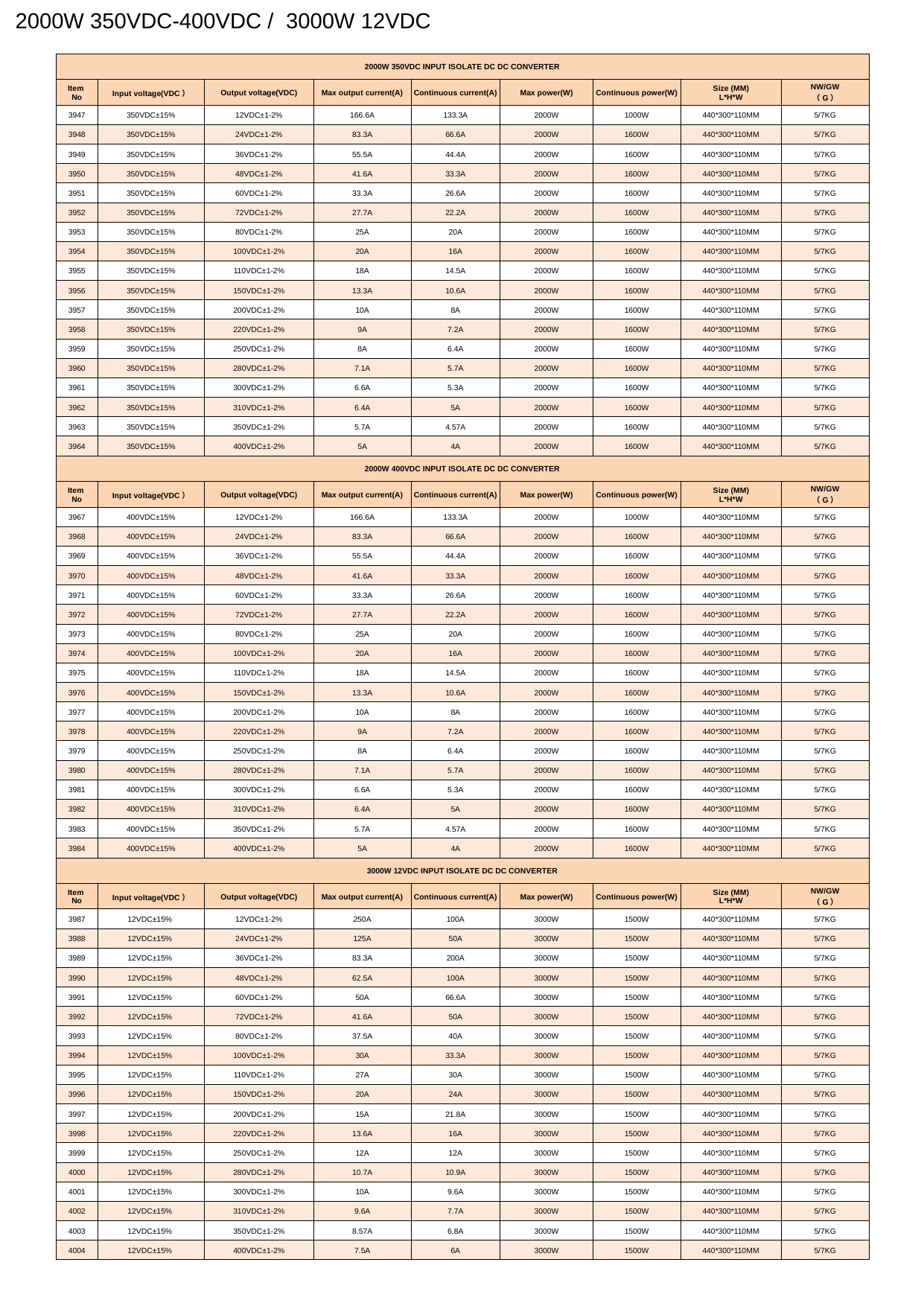

2000W 350VDC-400VDC /  3000W 12VDC
| 2000W 350VDC INPUT ISOLATE DC DC CONVERTER |  |  |  |  |  |  |  |  |
| --- | --- | --- | --- | --- | --- | --- | --- | --- |
| Item No | Input voltage(VDC） | Output voltage(VDC) | Max output current(A) | Continuous current(A) | Max power(W) | Continuous power(W) | Size (MM) L\*H\*W | NW/GW （G） |
| 3947 | 350VDC±15% | 12VDC±1-2% | 166.6A | 133.3A | 2000W | 1000W | 440\*300\*110MM | 5/7KG |
| 3948 | 350VDC±15% | 24VDC±1-2% | 83.3A | 66.6A | 2000W | 1600W | 440\*300\*110MM | 5/7KG |
| 3949 | 350VDC±15% | 36VDC±1-2% | 55.5A | 44.4A | 2000W | 1600W | 440\*300\*110MM | 5/7KG |
| 3950 | 350VDC±15% | 48VDC±1-2% | 41.6A | 33.3A | 2000W | 1600W | 440\*300\*110MM | 5/7KG |
| 3951 | 350VDC±15% | 60VDC±1-2% | 33.3A | 26.6A | 2000W | 1600W | 440\*300\*110MM | 5/7KG |
| 3952 | 350VDC±15% | 72VDC±1-2% | 27.7A | 22.2A | 2000W | 1600W | 440\*300\*110MM | 5/7KG |
| 3953 | 350VDC±15% | 80VDC±1-2% | 25A | 20A | 2000W | 1600W | 440\*300\*110MM | 5/7KG |
| 3954 | 350VDC±15% | 100VDC±1-2% | 20A | 16A | 2000W | 1600W | 440\*300\*110MM | 5/7KG |
| 3955 | 350VDC±15% | 110VDC±1-2% | 18A | 14.5A | 2000W | 1600W | 440\*300\*110MM | 5/7KG |
| 3956 | 350VDC±15% | 150VDC±1-2% | 13.3A | 10.6A | 2000W | 1600W | 440\*300\*110MM | 5/7KG |
| 3957 | 350VDC±15% | 200VDC±1-2% | 10A | 8A | 2000W | 1600W | 440\*300\*110MM | 5/7KG |
| 3958 | 350VDC±15% | 220VDC±1-2% | 9A | 7.2A | 2000W | 1600W | 440\*300\*110MM | 5/7KG |
| 3959 | 350VDC±15% | 250VDC±1-2% | 8A | 6.4A | 2000W | 1600W | 440\*300\*110MM | 5/7KG |
| 3960 | 350VDC±15% | 280VDC±1-2% | 7.1A | 5.7A | 2000W | 1600W | 440\*300\*110MM | 5/7KG |
| 3961 | 350VDC±15% | 300VDC±1-2% | 6.6A | 5.3A | 2000W | 1600W | 440\*300\*110MM | 5/7KG |
| 3962 | 350VDC±15% | 310VDC±1-2% | 6.4A | 5A | 2000W | 1600W | 440\*300\*110MM | 5/7KG |
| 3963 | 350VDC±15% | 350VDC±1-2% | 5.7A | 4.57A | 2000W | 1600W | 440\*300\*110MM | 5/7KG |
| 3964 | 350VDC±15% | 400VDC±1-2% | 5A | 4A | 2000W | 1600W | 440\*300\*110MM | 5/7KG |
| 2000W 400VDC INPUT ISOLATE DC DC CONVERTER |  |  |  |  |  |  |  |  |
| Item No | Input voltage(VDC） | Output voltage(VDC) | Max output current(A) | Continuous current(A) | Max power(W) | Continuous power(W) | Size (MM) L\*H\*W | NW/GW （G） |
| 3967 | 400VDC±15% | 12VDC±1-2% | 166.6A | 133.3A | 2000W | 1000W | 440\*300\*110MM | 5/7KG |
| 3968 | 400VDC±15% | 24VDC±1-2% | 83.3A | 66.6A | 2000W | 1600W | 440\*300\*110MM | 5/7KG |
| 3969 | 400VDC±15% | 36VDC±1-2% | 55.5A | 44.4A | 2000W | 1600W | 440\*300\*110MM | 5/7KG |
| 3970 | 400VDC±15% | 48VDC±1-2% | 41.6A | 33.3A | 2000W | 1600W | 440\*300\*110MM | 5/7KG |
| 3971 | 400VDC±15% | 60VDC±1-2% | 33.3A | 26.6A | 2000W | 1600W | 440\*300\*110MM | 5/7KG |
| 3972 | 400VDC±15% | 72VDC±1-2% | 27.7A | 22.2A | 2000W | 1600W | 440\*300\*110MM | 5/7KG |
| 3973 | 400VDC±15% | 80VDC±1-2% | 25A | 20A | 2000W | 1600W | 440\*300\*110MM | 5/7KG |
| 3974 | 400VDC±15% | 100VDC±1-2% | 20A | 16A | 2000W | 1600W | 440\*300\*110MM | 5/7KG |
| 3975 | 400VDC±15% | 110VDC±1-2% | 18A | 14.5A | 2000W | 1600W | 440\*300\*110MM | 5/7KG |
| 3976 | 400VDC±15% | 150VDC±1-2% | 13.3A | 10.6A | 2000W | 1600W | 440\*300\*110MM | 5/7KG |
| 3977 | 400VDC±15% | 200VDC±1-2% | 10A | 8A | 2000W | 1600W | 440\*300\*110MM | 5/7KG |
| 3978 | 400VDC±15% | 220VDC±1-2% | 9A | 7.2A | 2000W | 1600W | 440\*300\*110MM | 5/7KG |
| 3979 | 400VDC±15% | 250VDC±1-2% | 8A | 6.4A | 2000W | 1600W | 440\*300\*110MM | 5/7KG |
| 3980 | 400VDC±15% | 280VDC±1-2% | 7.1A | 5.7A | 2000W | 1600W | 440\*300\*110MM | 5/7KG |
| 3981 | 400VDC±15% | 300VDC±1-2% | 6.6A | 5.3A | 2000W | 1600W | 440\*300\*110MM | 5/7KG |
| 3982 | 400VDC±15% | 310VDC±1-2% | 6.4A | 5A | 2000W | 1600W | 440\*300\*110MM | 5/7KG |
| 3983 | 400VDC±15% | 350VDC±1-2% | 5.7A | 4.57A | 2000W | 1600W | 440\*300\*110MM | 5/7KG |
| 3984 | 400VDC±15% | 400VDC±1-2% | 5A | 4A | 2000W | 1600W | 440\*300\*110MM | 5/7KG |
| 3000W 12VDC INPUT ISOLATE DC DC CONVERTER |  |  |  |  |  |  |  |  |
| Item No | Input voltage(VDC） | Output voltage(VDC) | Max output current(A) | Continuous current(A) | Max power(W) | Continuous power(W) | Size (MM) L\*H\*W | NW/GW （G） |
| 3987 | 12VDC±15% | 12VDC±1-2% | 250A | 100A | 3000W | 1500W | 440\*300\*110MM | 5/7KG |
| 3988 | 12VDC±15% | 24VDC±1-2% | 125A | 50A | 3000W | 1500W | 440\*300\*110MM | 5/7KG |
| 3989 | 12VDC±15% | 36VDC±1-2% | 83.3A | 200A | 3000W | 1500W | 440\*300\*110MM | 5/7KG |
| 3990 | 12VDC±15% | 48VDC±1-2% | 62.5A | 100A | 3000W | 1500W | 440\*300\*110MM | 5/7KG |
| 3991 | 12VDC±15% | 60VDC±1-2% | 50A | 66.6A | 3000W | 1500W | 440\*300\*110MM | 5/7KG |
| 3992 | 12VDC±15% | 72VDC±1-2% | 41.6A | 50A | 3000W | 1500W | 440\*300\*110MM | 5/7KG |
| 3993 | 12VDC±15% | 80VDC±1-2% | 37.5A | 40A | 3000W | 1500W | 440\*300\*110MM | 5/7KG |
| 3994 | 12VDC±15% | 100VDC±1-2% | 30A | 33.3A | 3000W | 1500W | 440\*300\*110MM | 5/7KG |
| 3995 | 12VDC±15% | 110VDC±1-2% | 27A | 30A | 3000W | 1500W | 440\*300\*110MM | 5/7KG |
| 3996 | 12VDC±15% | 150VDC±1-2% | 20A | 24A | 3000W | 1500W | 440\*300\*110MM | 5/7KG |
| 3997 | 12VDC±15% | 200VDC±1-2% | 15A | 21.8A | 3000W | 1500W | 440\*300\*110MM | 5/7KG |
| 3998 | 12VDC±15% | 220VDC±1-2% | 13.6A | 16A | 3000W | 1500W | 440\*300\*110MM | 5/7KG |
| 3999 | 12VDC±15% | 250VDC±1-2% | 12A | 12A | 3000W | 1500W | 440\*300\*110MM | 5/7KG |
| 4000 | 12VDC±15% | 280VDC±1-2% | 10.7A | 10.9A | 3000W | 1500W | 440\*300\*110MM | 5/7KG |
| 4001 | 12VDC±15% | 300VDC±1-2% | 10A | 9.6A | 3000W | 1500W | 440\*300\*110MM | 5/7KG |
| 4002 | 12VDC±15% | 310VDC±1-2% | 9.6A | 7.7A | 3000W | 1500W | 440\*300\*110MM | 5/7KG |
| 4003 | 12VDC±15% | 350VDC±1-2% | 8.57A | 6.8A | 3000W | 1500W | 440\*300\*110MM | 5/7KG |
| 4004 | 12VDC±15% | 400VDC±1-2% | 7.5A | 6A | 3000W | 1500W | 440\*300\*110MM | 5/7KG |
81